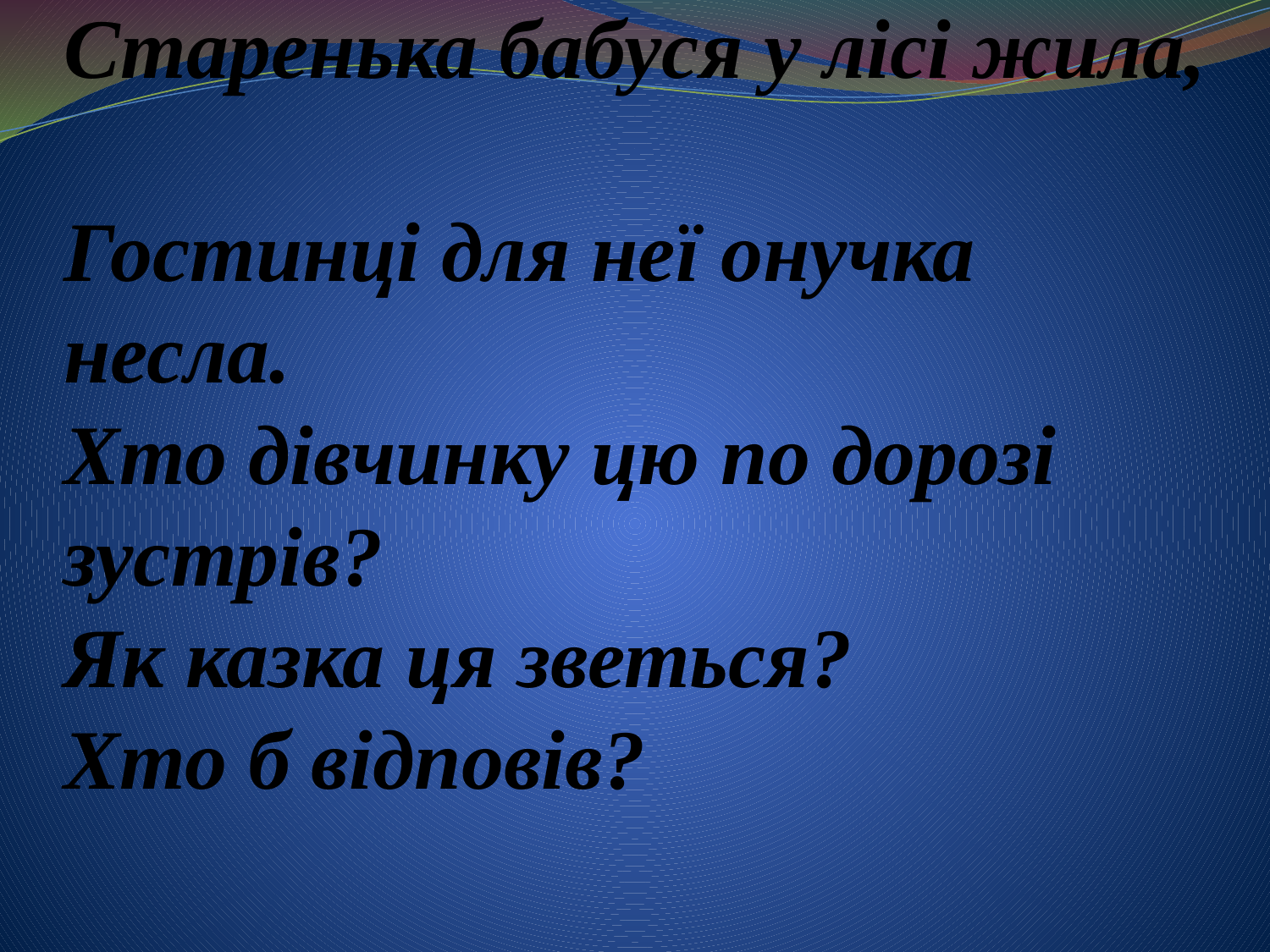

# Старенька бабуся у лісі жила, Гостинці для неї онучка несла. Хто дівчинку цю по дорозі зустрів? Як казка ця зветься? Хто б відповів?